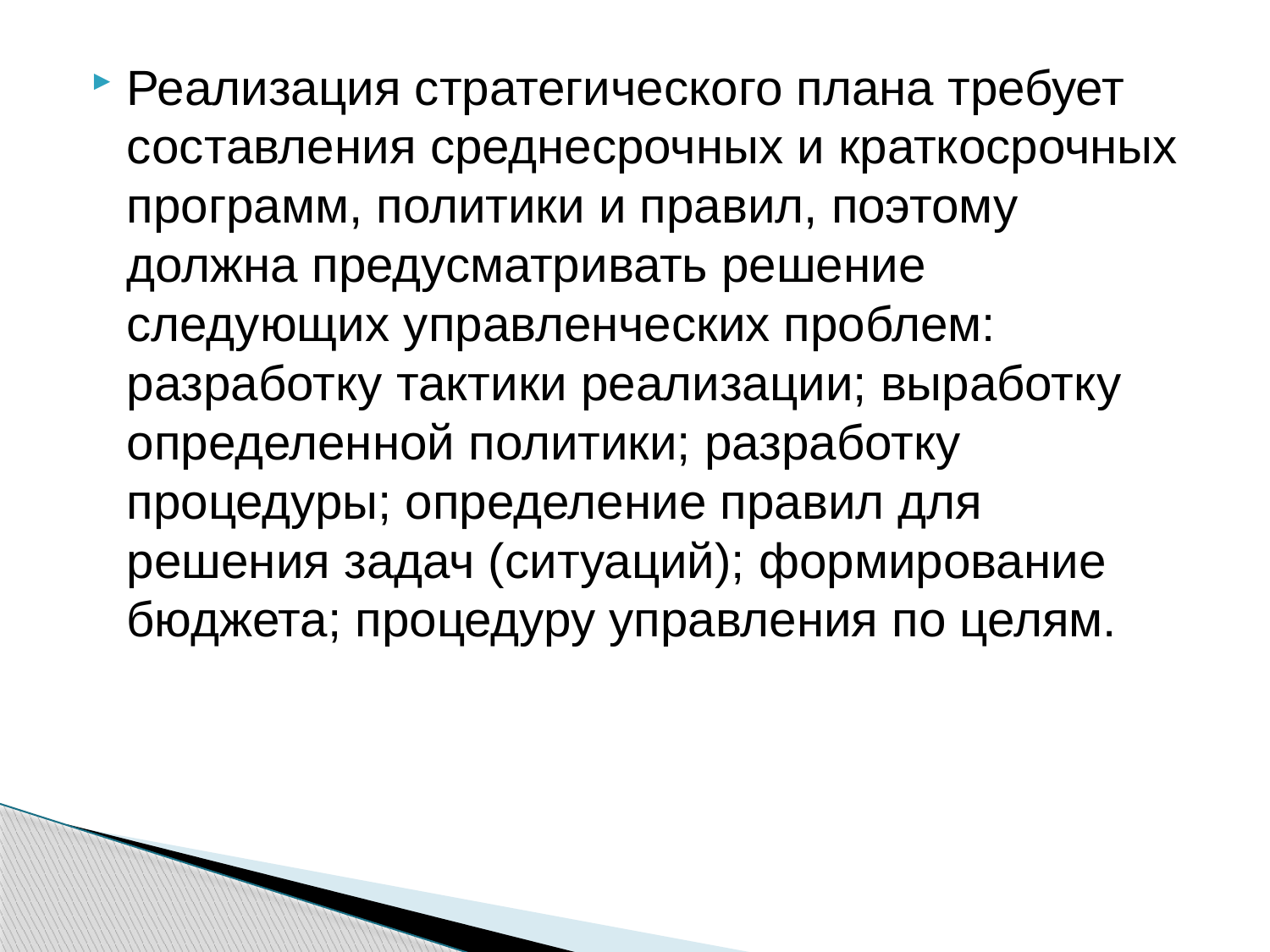

Реализация стратегического плана требует составления среднесрочных и краткосрочных программ, политики и правил, поэтому должна предусматривать решение следующих управленческих проблем: разработку тактики реализации; выработку определенной политики; разработку процедуры; определение правил для решения задач (ситуаций); формирование бюджета; процедуру управления по целям.